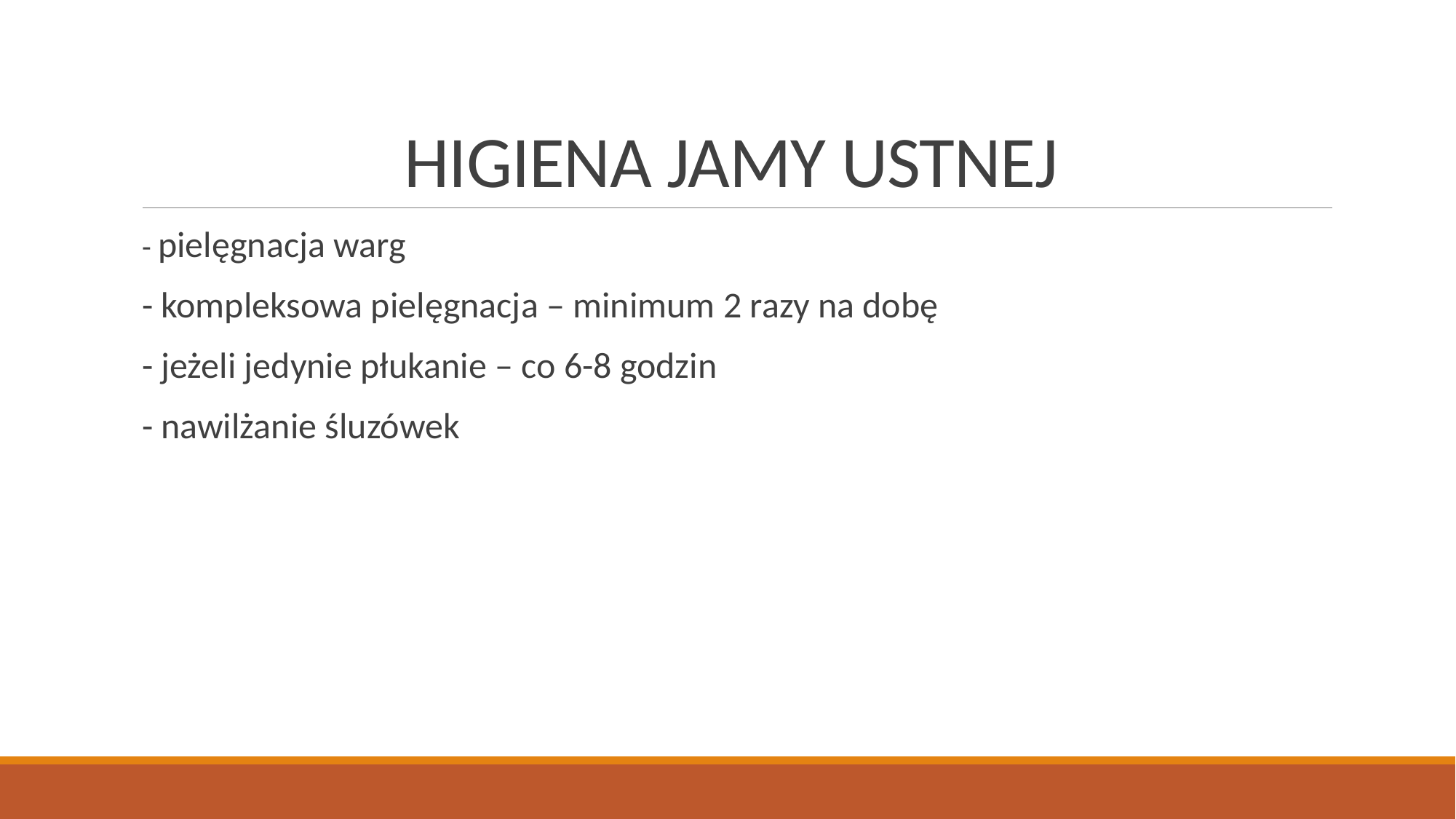

# HIGIENA JAMY USTNEJ
- pielęgnacja warg
- kompleksowa pielęgnacja – minimum 2 razy na dobę
- jeżeli jedynie płukanie – co 6-8 godzin
- nawilżanie śluzówek